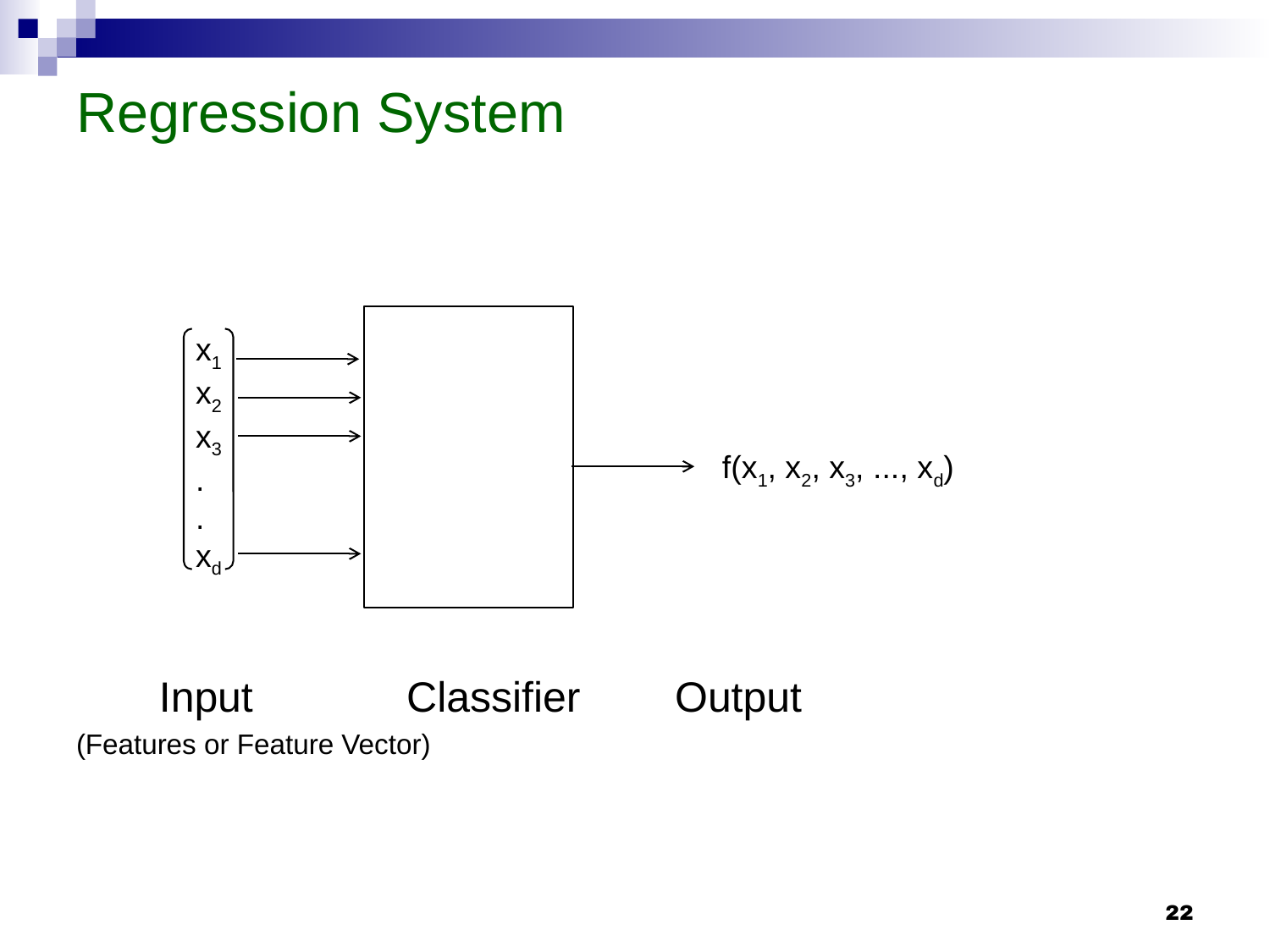

# Regression System

       Input             Classifier        Output
(Features or Feature Vector)

x1
x2
x3
.
.
xd

f(x1, x2, x3, ..., xd)
22